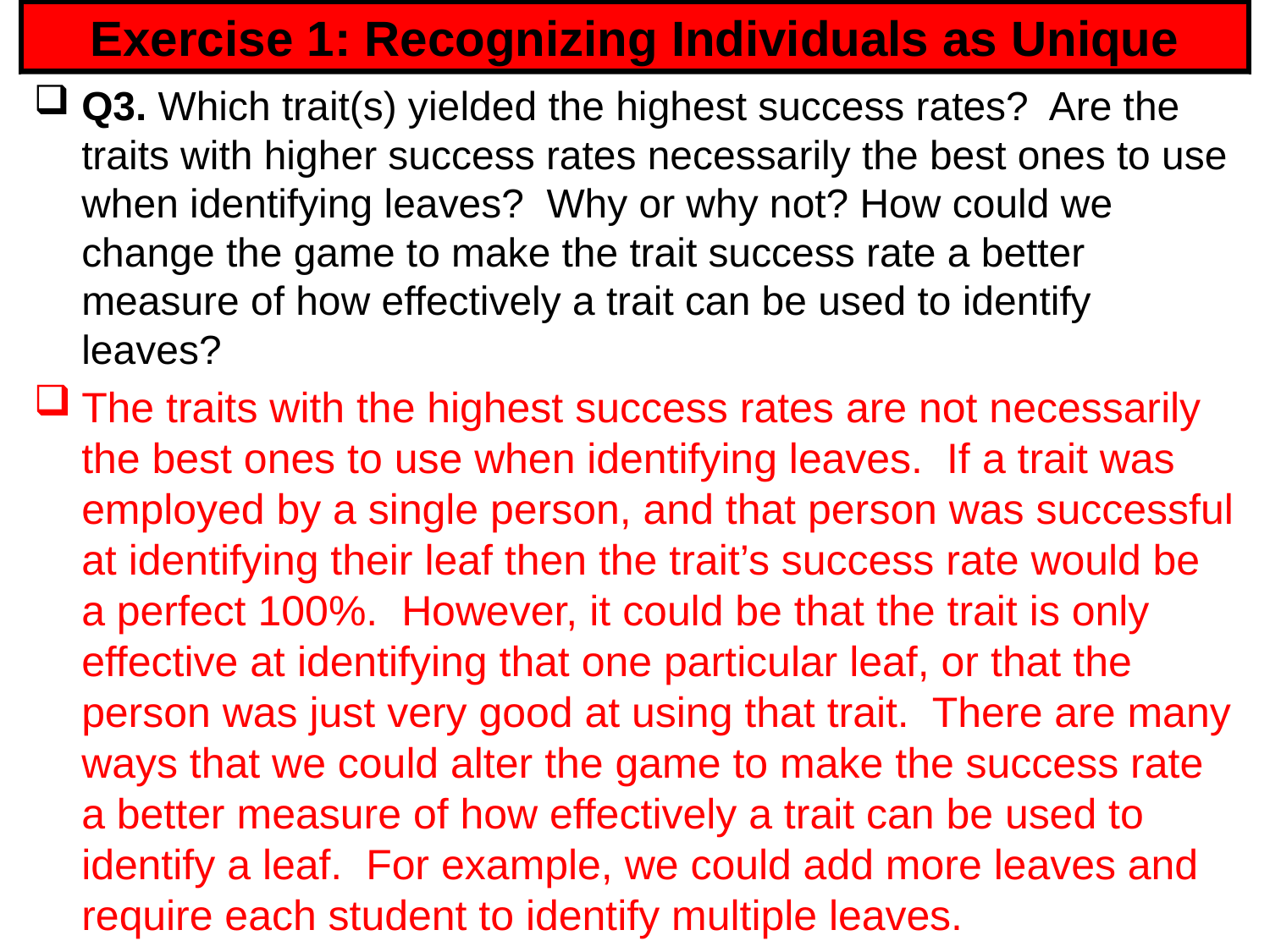

# Exercise 1: Recognizing Individuals as Unique
Q3. Which trait(s) yielded the highest success rates?  Are the traits with higher success rates necessarily the best ones to use when identifying leaves?  Why or why not? How could we change the game to make the trait success rate a better measure of how effectively a trait can be used to identify leaves?
The traits with the highest success rates are not necessarily the best ones to use when identifying leaves.  If a trait was employed by a single person, and that person was successful at identifying their leaf then the trait’s success rate would be a perfect 100%.  However, it could be that the trait is only effective at identifying that one particular leaf, or that the person was just very good at using that trait.  There are many ways that we could alter the game to make the success rate a better measure of how effectively a trait can be used to identify a leaf.  For example, we could add more leaves and require each student to identify multiple leaves.

17
17